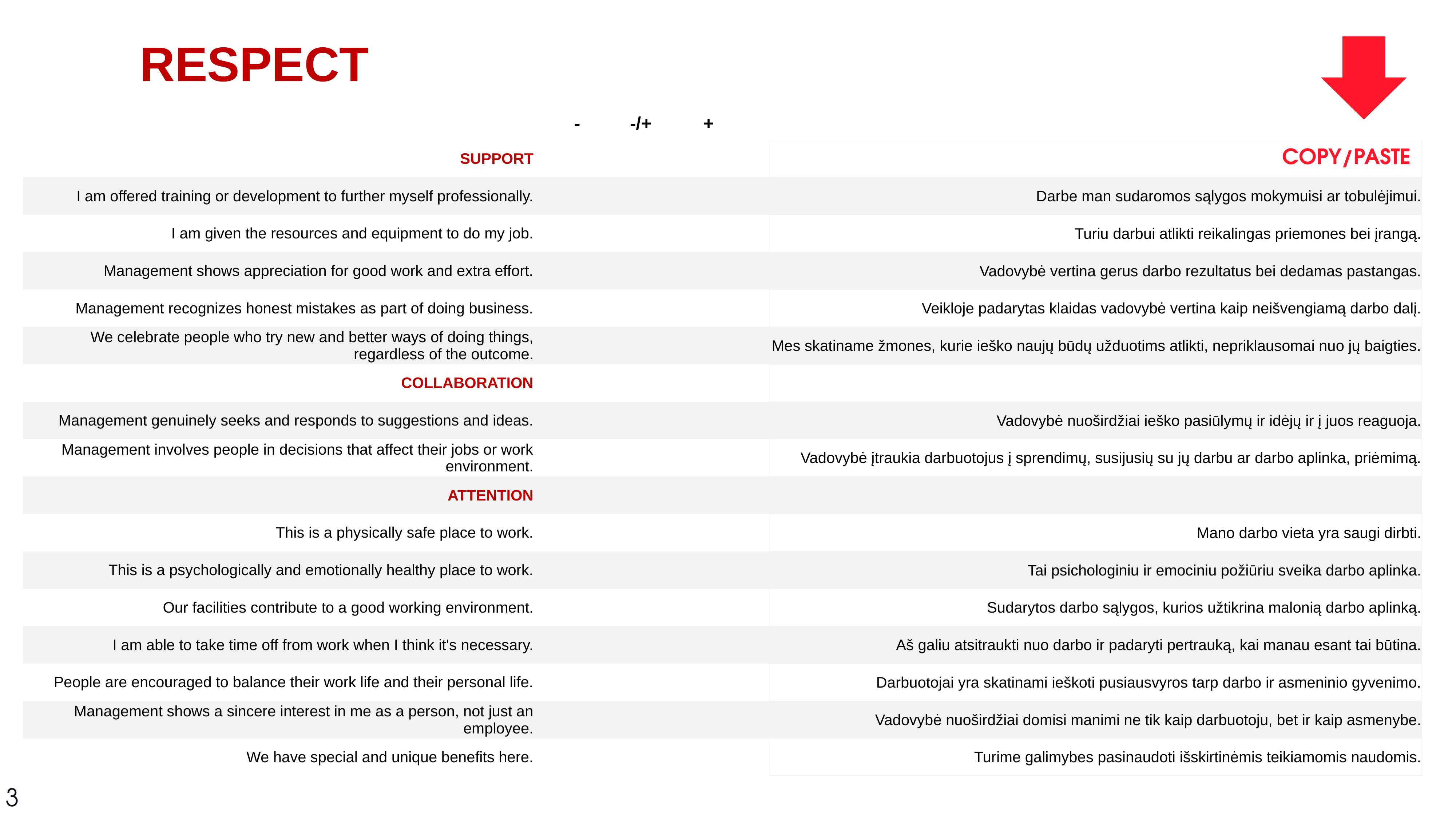

RESPECT
|  | - | -/+ | + |  |  |
| --- | --- | --- | --- | --- | --- |
| SUPPORT |  |  |  |  | COPY/PASTE |
| I am offered training or development to further myself professionally. |  |  |  |  | Darbe man sudaromos sąlygos mokymuisi ar tobulėjimui. |
| I am given the resources and equipment to do my job. |  |  |  |  | Turiu darbui atlikti reikalingas priemones bei įrangą. |
| Management shows appreciation for good work and extra effort. |  |  |  |  | Vadovybė vertina gerus darbo rezultatus bei dedamas pastangas. |
| Management recognizes honest mistakes as part of doing business. |  |  |  |  | Veikloje padarytas klaidas vadovybė vertina kaip neišvengiamą darbo dalį. |
| We celebrate people who try new and better ways of doing things, regardless of the outcome. |  |  |  |  | Mes skatiname žmones, kurie ieško naujų būdų užduotims atlikti, nepriklausomai nuo jų baigties. |
| COLLABORATION |  |  |  |  |  |
| Management genuinely seeks and responds to suggestions and ideas. |  |  |  |  | Vadovybė nuoširdžiai ieško pasiūlymų ir idėjų ir į juos reaguoja. |
| Management involves people in decisions that affect their jobs or work environment. |  |  |  |  | Vadovybė įtraukia darbuotojus į sprendimų, susijusių su jų darbu ar darbo aplinka, priėmimą. |
| ATTENTION |  |  |  |  |  |
| This is a physically safe place to work. |  |  |  |  | Mano darbo vieta yra saugi dirbti. |
| This is a psychologically and emotionally healthy place to work. |  |  |  |  | Tai psichologiniu ir emociniu požiūriu sveika darbo aplinka. |
| Our facilities contribute to a good working environment. |  |  |  |  | Sudarytos darbo sąlygos, kurios užtikrina malonią darbo aplinką. |
| I am able to take time off from work when I think it's necessary. |  |  |  |  | Aš galiu atsitraukti nuo darbo ir padaryti pertrauką, kai manau esant tai būtina. |
| People are encouraged to balance their work life and their personal life. |  |  |  |  | Darbuotojai yra skatinami ieškoti pusiausvyros tarp darbo ir asmeninio gyvenimo. |
| Management shows a sincere interest in me as a person, not just an employee. |  |  |  |  | Vadovybė nuoširdžiai domisi manimi ne tik kaip darbuotoju, bet ir kaip asmenybe. |
| We have special and unique benefits here. |  |  |  |  | Turime galimybes pasinaudoti išskirtinėmis teikiamomis naudomis. |
3